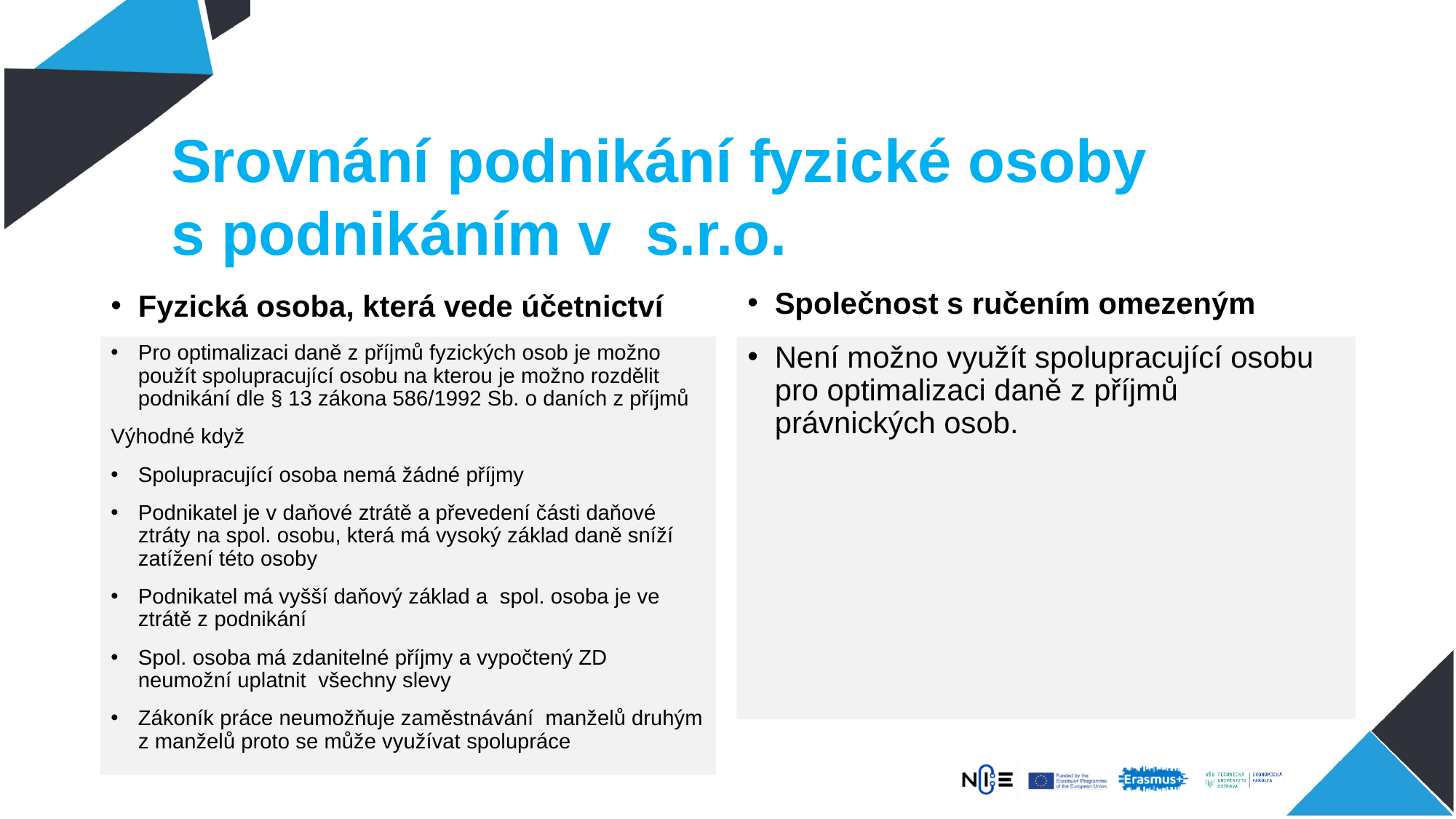

# Srovnání podnikání fyzické osoby s podnikáním v  s.r.o.

Fyzická osoba, která vede účetnictví

Společnost s ručením omezeným
Pro optimalizaci daně z příjmů fyzických osob je možno použít spolupracující osobu na kterou je možno rozdělit podnikání dle § 13 zákona 586/1992 Sb. o daních z příjmů
Výhodné když
Spolupracující osoba nemá žádné příjmy
Podnikatel je v daňové ztrátě a převedení části daňové ztráty na spol. osobu, která má vysoký základ daně sníží zatížení této osoby
Podnikatel má vyšší daňový základ a  spol. osoba je ve ztrátě z podnikání
Spol. osoba má zdanitelné příjmy a vypočtený ZD neumožní uplatnit  všechny slevy
Zákoník práce neumožňuje zaměstnávání  manželů druhým z manželů proto se může využívat spolupráce
Není možno využít spolupracující osobu pro optimalizaci daně z příjmů právnických osob.